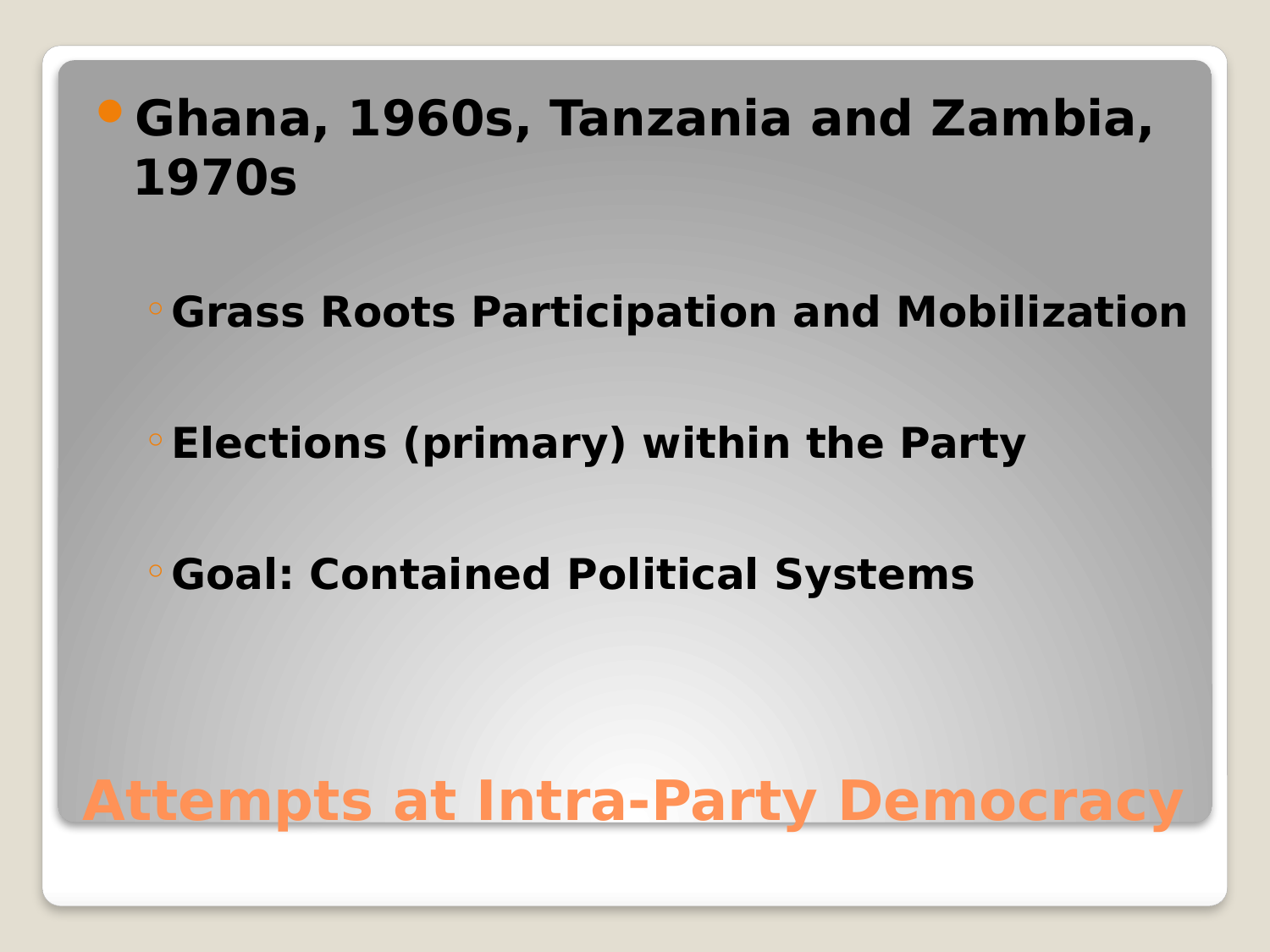

Ghana, 1960s, Tanzania and Zambia, 1970s

Grass Roots Participation and Mobilization

Elections (primary) within the Party

Goal: Contained Political Systems
# Attempts at Intra-Party Democracy